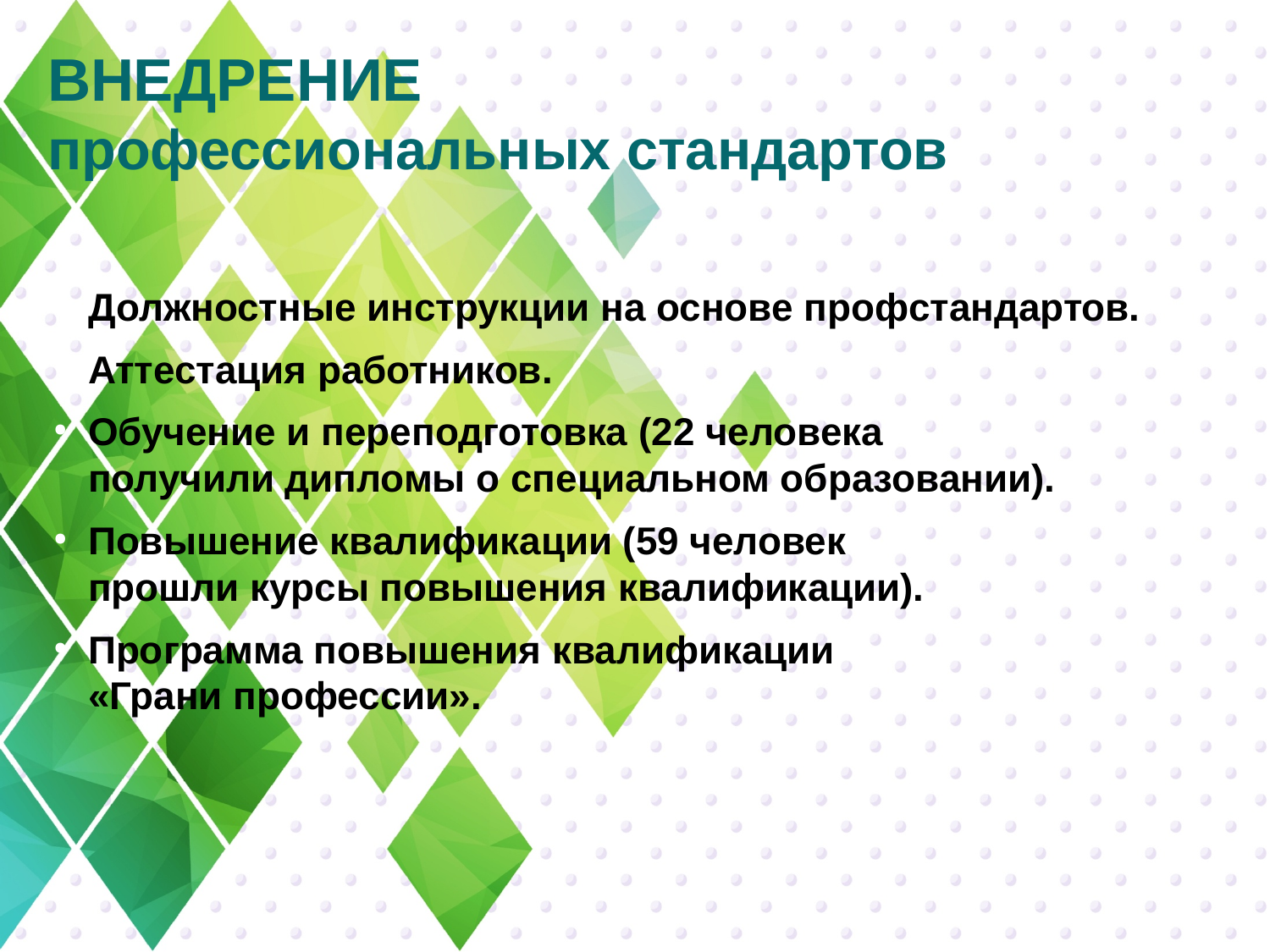

# ВНЕДРЕНИЕ профессиональных стандартов

Должностные инструкции на основе профстандартов.
Аттестация работников.
Обучение и переподготовка (22 человека
получили дипломы о специальном образовании).
Повышение квалификации (59 человек
прошли курсы повышения квалификации).
Программа повышения квалификации
«Грани профессии».